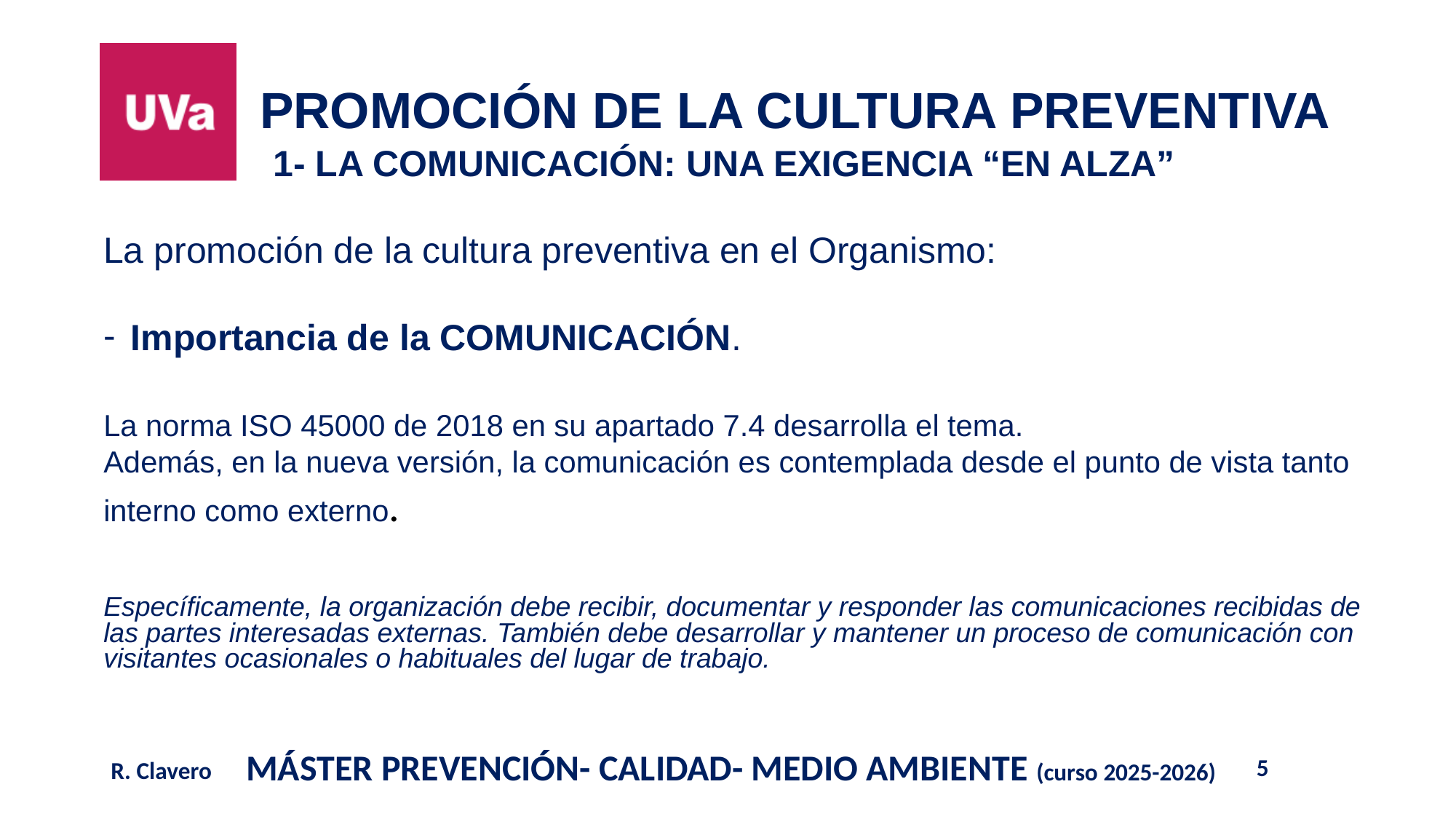

# 1- LA COMUNICACIÓN: UNA EXIGENCIA “EN ALZA”

La promoción de la cultura preventiva en el Organismo:

Importancia de la COMUNICACIÓN.

La norma ISO 45000 de 2018 en su apartado 7.4 desarrolla el tema.
Además, en la nueva versión, la comunicación es contemplada desde el punto de vista tanto interno como externo.

Específicamente, la organización debe recibir, documentar y responder las comunicaciones recibidas de las partes interesadas externas. También debe desarrollar y mantener un proceso de comunicación con visitantes ocasionales o habituales del lugar de trabajo.